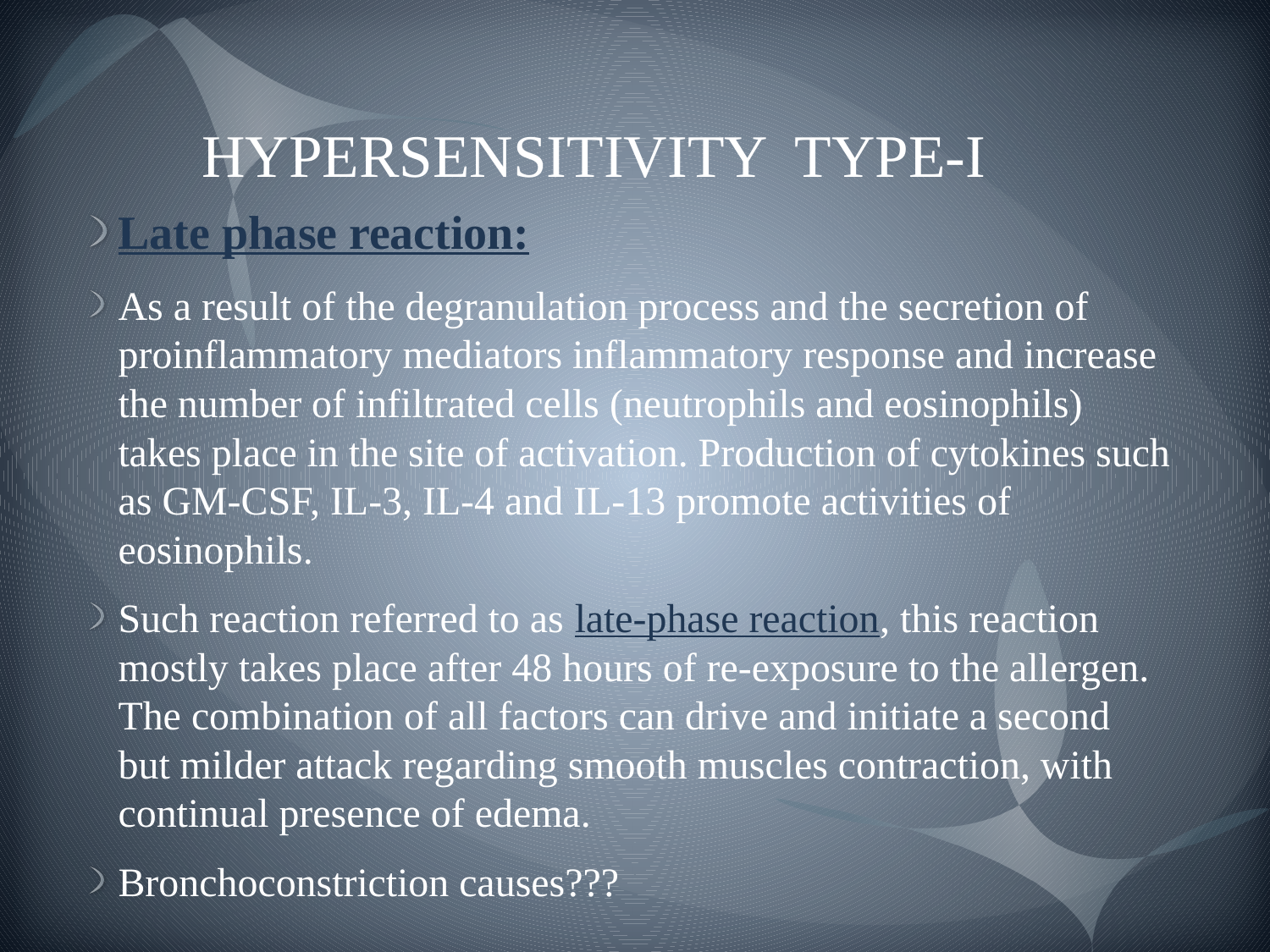

# HYPERSENSITIVITY  TYPE-I
Late phase reaction:
As a result of the degranulation process and the secretion of proinflammatory mediators inflammatory response and increase the number of infiltrated cells (neutrophils and eosinophils) takes place in the site of activation. Production of cytokines such as GM-CSF, IL-3, IL-4 and IL-13 promote activities of eosinophils.
Such reaction referred to as late-phase reaction, this reaction mostly takes place after 48 hours of re-exposure to the allergen. The combination of all factors can drive and initiate a second but milder attack regarding smooth muscles contraction, with continual presence of edema.
Bronchoconstriction causes???